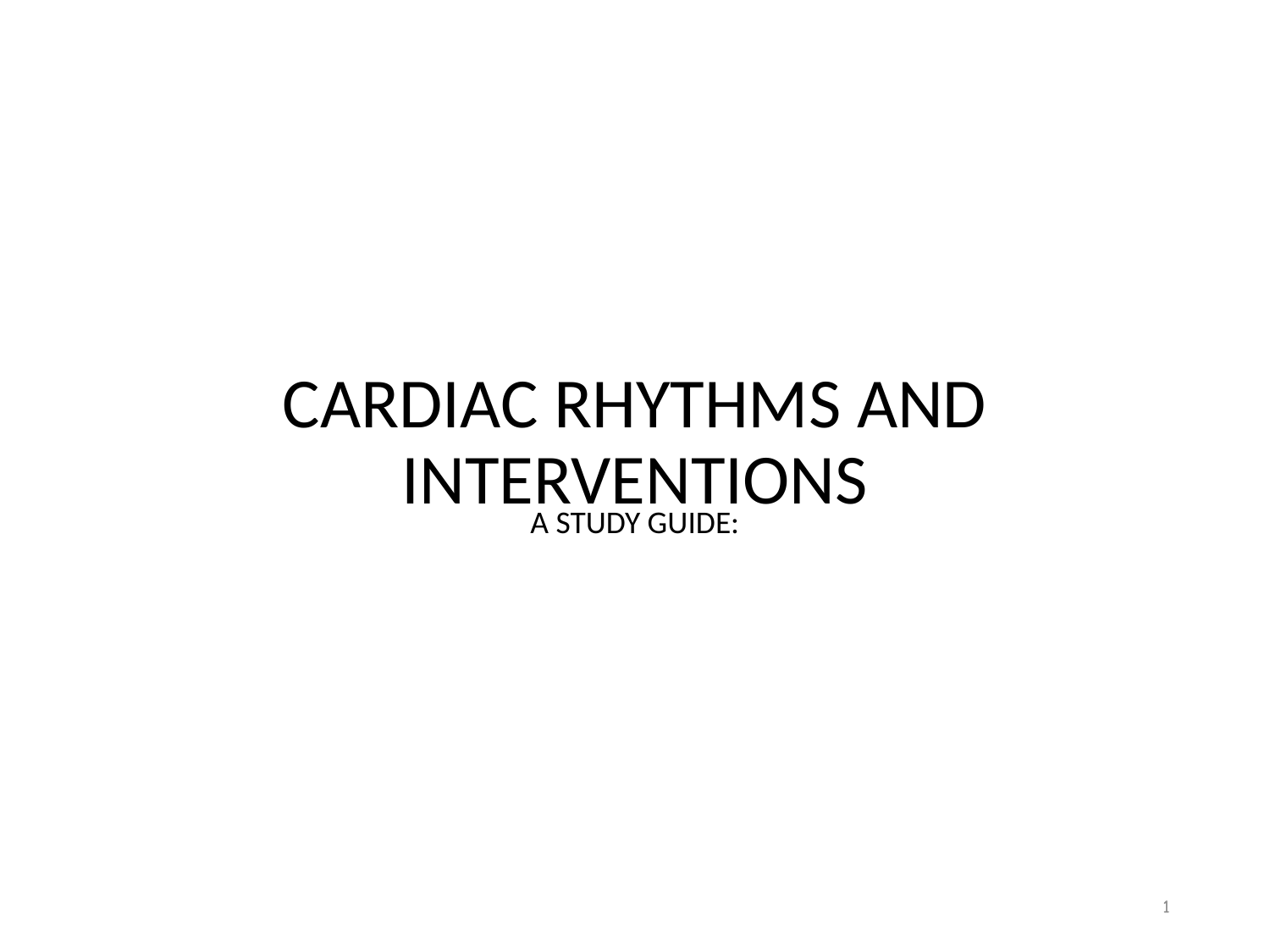

# CARDIAC RHYTHMS AND INTERVENTIONS
A STUDY GUIDE:
1